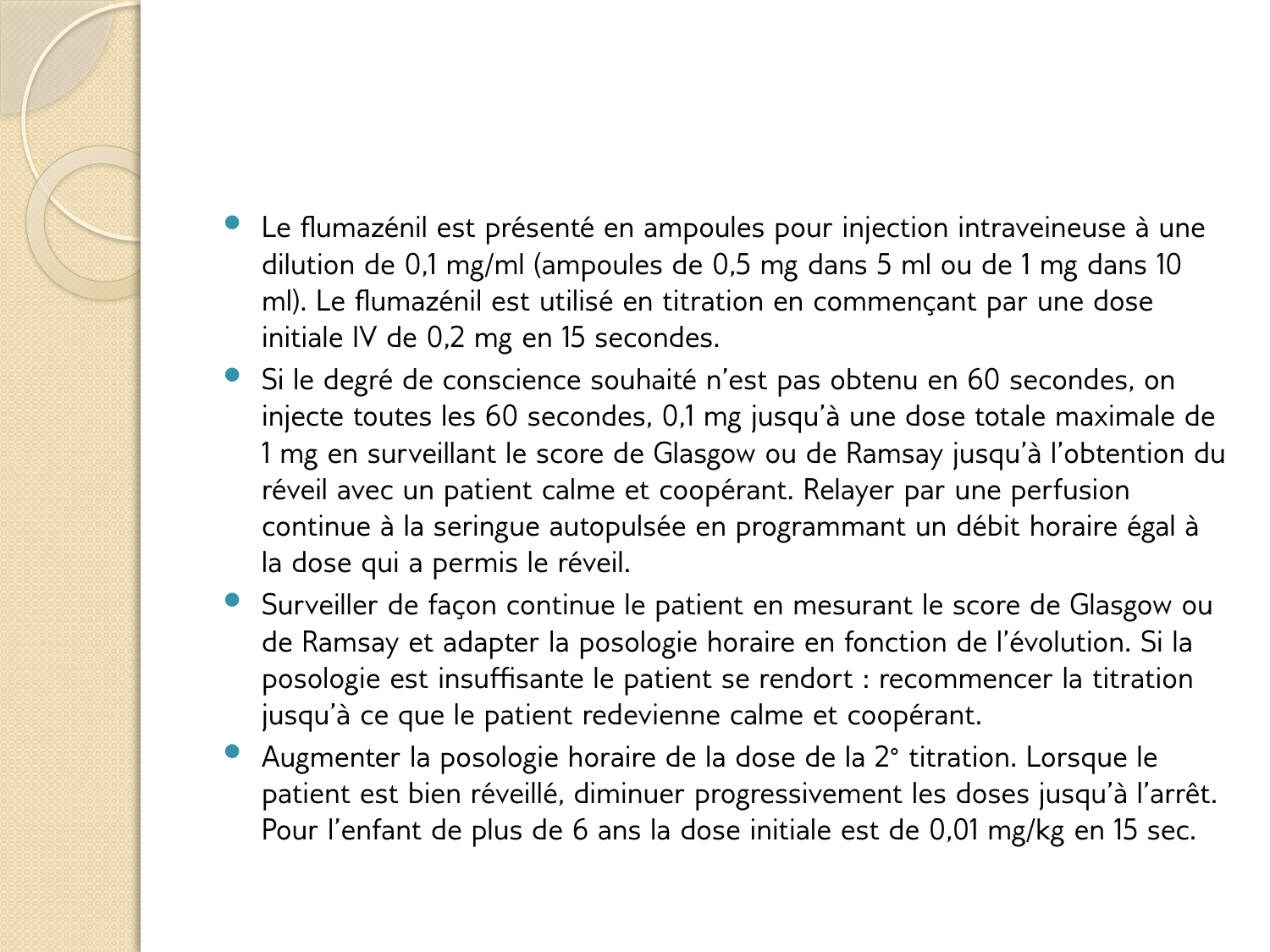

#
Le flumazénil est présenté en ampoules pour injection intraveineuse à une dilution de 0,1 mg/ml (ampoules de 0,5 mg dans 5 ml ou de 1 mg dans 10 ml). Le flumazénil est utilisé en titration en commençant par une dose initiale IV de 0,2 mg en 15 secondes.
Si le degré de conscience souhaité n’est pas obtenu en 60 secondes, on injecte toutes les 60 secondes, 0,1 mg jusqu’à une dose totale maximale de 1 mg en surveillant le score de Glasgow ou de Ramsay jusqu’à l’obtention du réveil avec un patient calme et coopérant. Relayer par une perfusion continue à la seringue autopulsée en programmant un débit horaire égal à la dose qui a permis le réveil.
Surveiller de façon continue le patient en mesurant le score de Glasgow ou de Ramsay et adapter la posologie horaire en fonction de l’évolution. Si la posologie est insuffisante le patient se rendort : recommencer la titration jusqu’à ce que le patient redevienne calme et coopérant.
Augmenter la posologie horaire de la dose de la 2° titration. Lorsque le patient est bien réveillé, diminuer progressivement les doses jusqu’à l’arrêt. Pour l’enfant de plus de 6 ans la dose initiale est de 0,01 mg/kg en 15 sec.